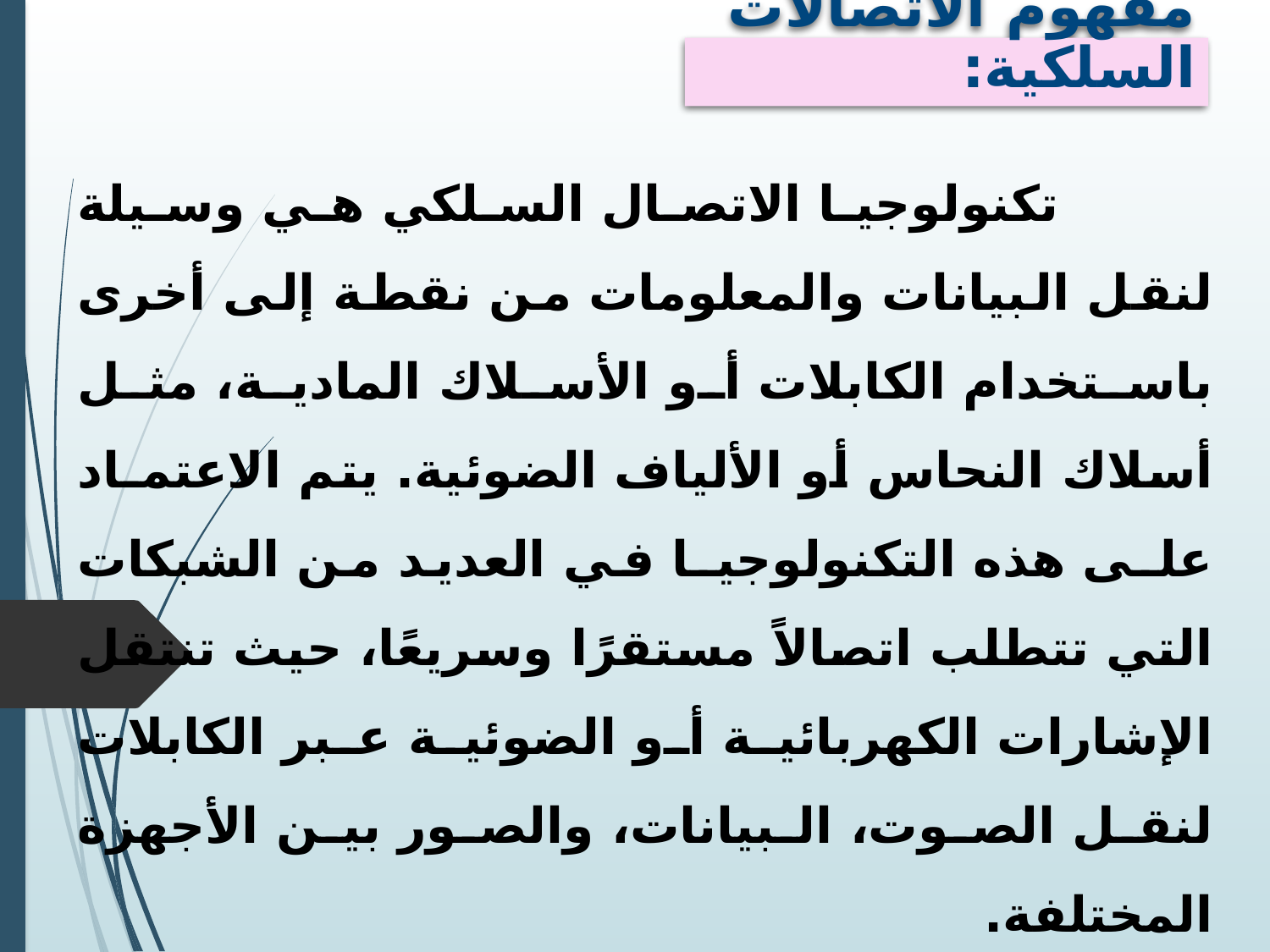

مفهوم الاتصالات السلكية:
         تكنولوجيا الاتصال السلكي هي وسيلة لنقل البيانات والمعلومات من نقطة إلى أخرى باستخدام الكابلات أو الأسلاك المادية، مثل أسلاك النحاس أو الألياف الضوئية. يتم الاعتمـاد علـى هذه التكنولوجيـا في العديد من الشبكات التي تتطلب اتصالاً مستقرًا وسريعًا، حيث تنتقل الإشارات الكهربائية أو الضوئية عبر الكابلات لنقل الصوت، البيانات، والصور بين الأجهزة المختلفة.